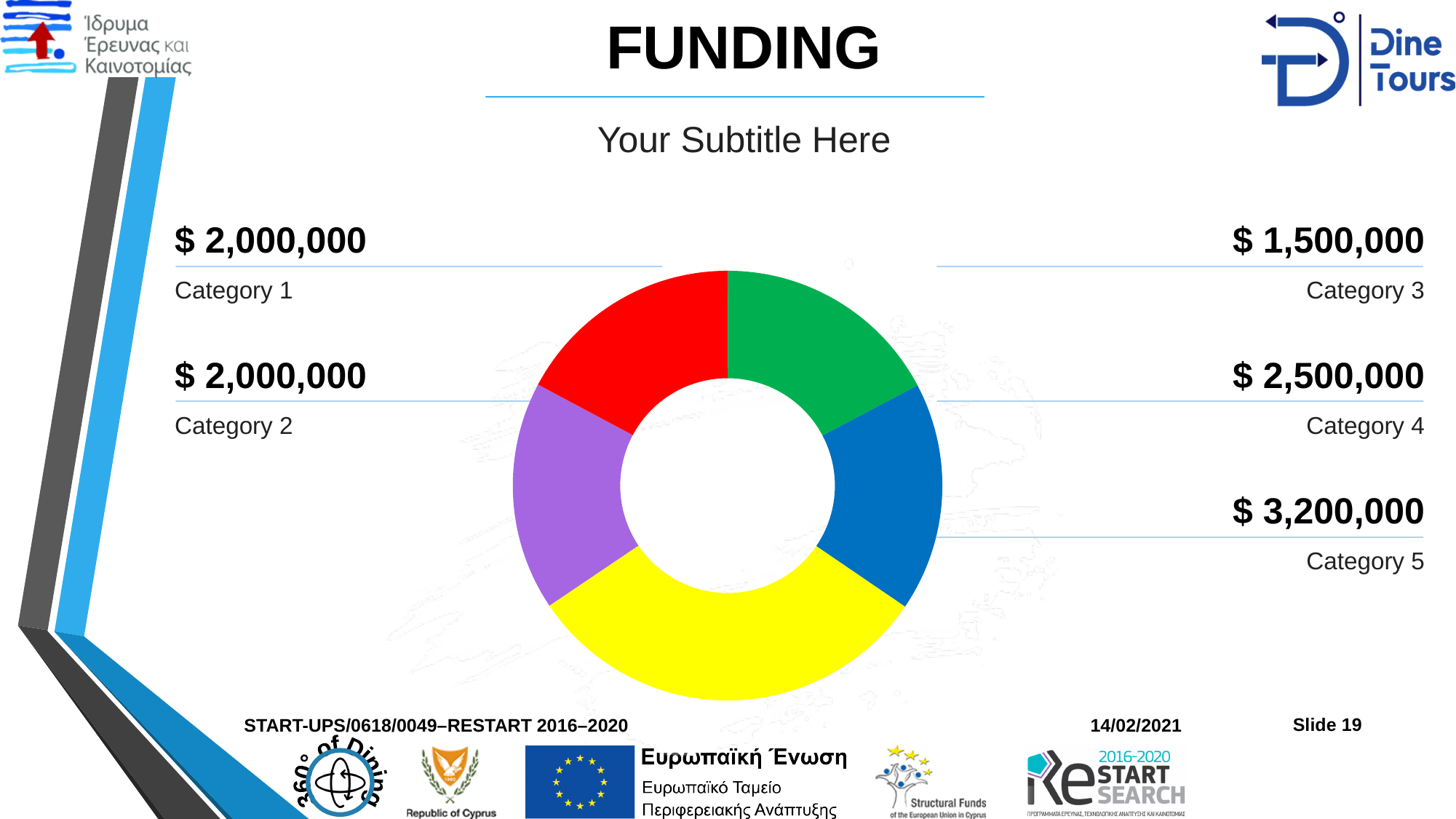

# FUNDING
Your Subtitle Here
$ 2,000,000
$ 1,500,000

### Chart

| Category | Sales |
|---|---|
| 1st Qtr | 5.0 |
| 2nd Qtr | 5.0 |
| 3rd Qtr | 5.0 |
| 4th Qtr | 5.0 |
| 5th Qtr | 9.0 |
Category 1
Category 3
$ 2,000,000
$ 2,500,000
Category 2
Category 4
$ 3,200,000
Category 5
Slide 19
START-UPS/0618/0049–RESTART 2016–2020
14/02/2021